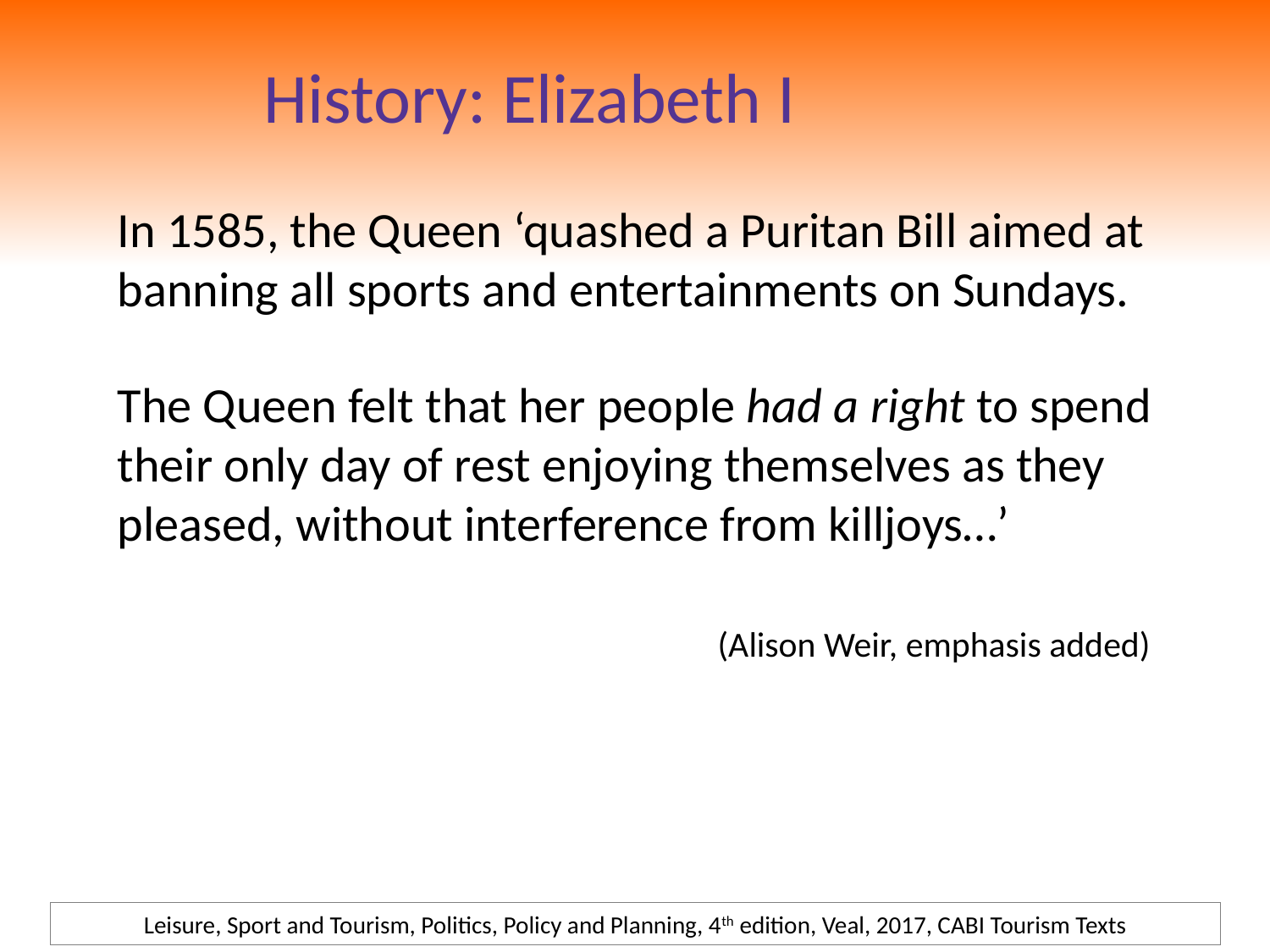

History: Elizabeth I
In 1585, the Queen ‘quashed a Puritan Bill aimed at banning all sports and entertainments on Sundays.
The Queen felt that her people had a right to spend their only day of rest enjoying themselves as they pleased, without interference from killjoys…’
(Alison Weir, emphasis added)
Leisure, Sport and Tourism, Politics, Policy and Planning, 4th edition, Veal, 2017, CABI Tourism Texts